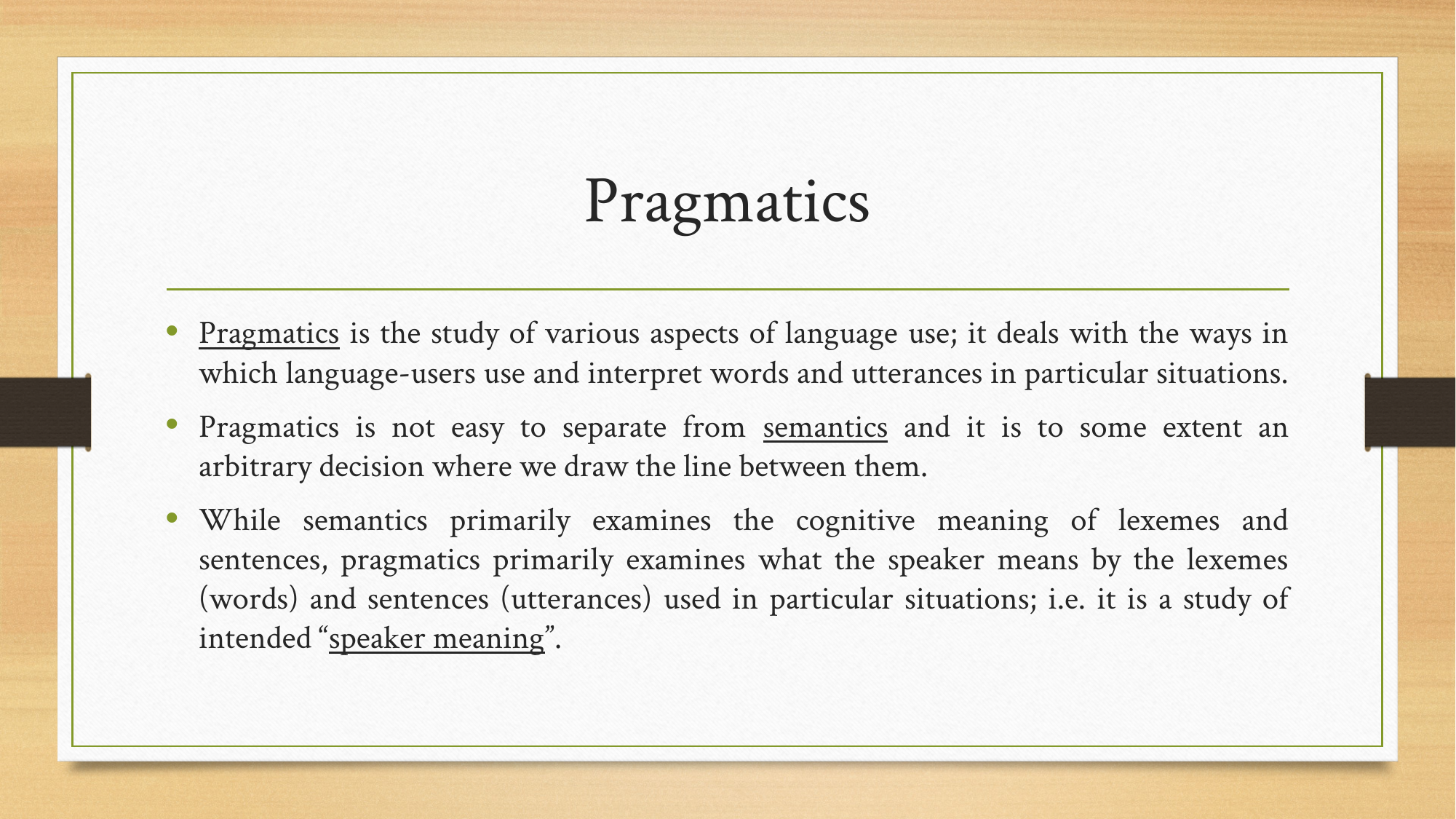

# Pragmatics
Pragmatics is the study of various aspects of language use; it deals with the ways in which language-users use and interpret words and utterances in particular situations.
Pragmatics is not easy to separate from semantics and it is to some extent an arbitrary decision where we draw the line between them.
While semantics primarily examines the cognitive meaning of lexemes and sentences, pragmatics primarily examines what the speaker means by the lexemes (words) and sentences (utterances) used in particular situations; i.e. it is a study of intended “speaker meaning”.